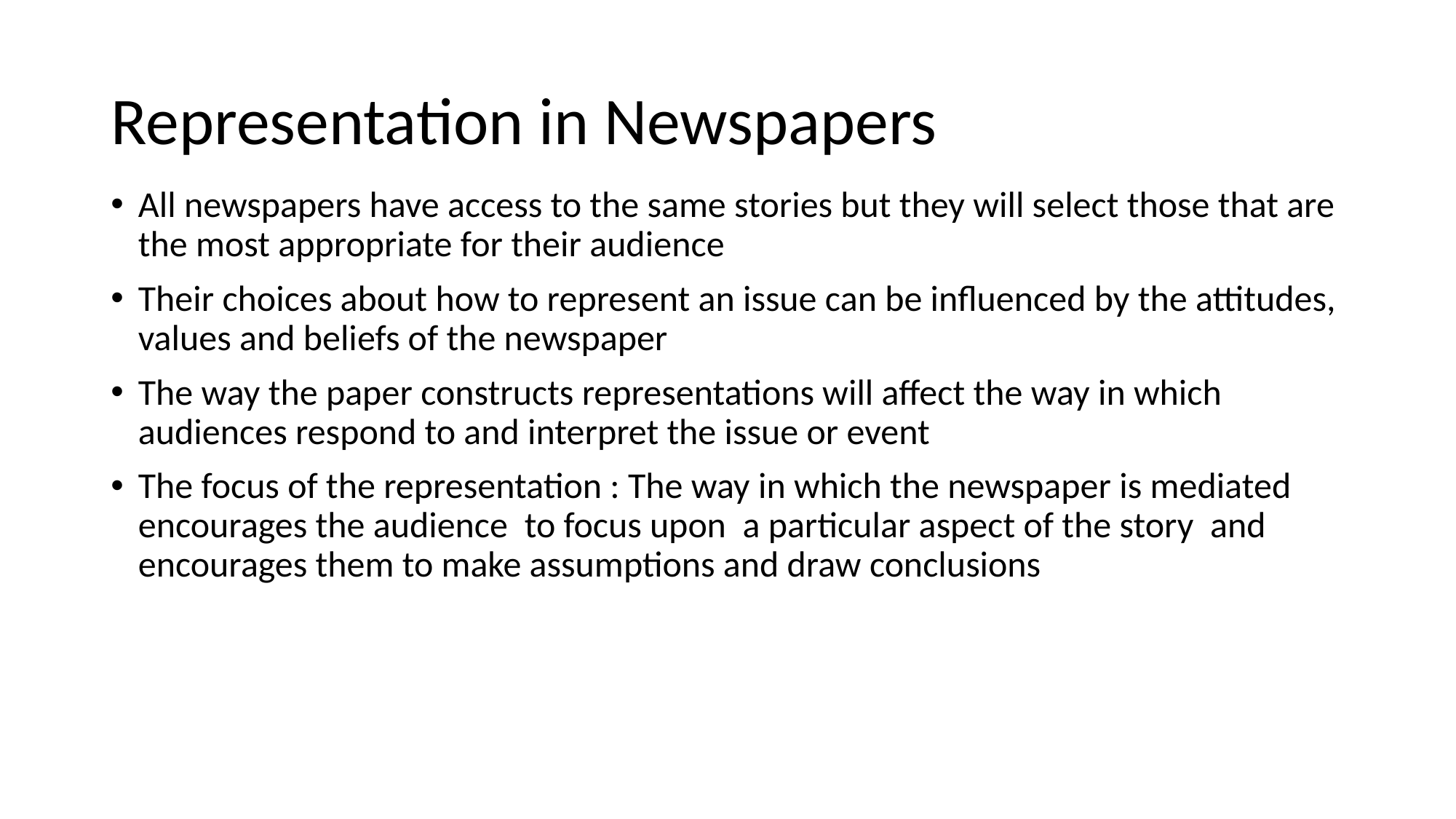

# Representation in Newspapers
All newspapers have access to the same stories but they will select those that are the most appropriate for their audience
Their choices about how to represent an issue can be influenced by the attitudes, values and beliefs of the newspaper
The way the paper constructs representations will affect the way in which audiences respond to and interpret the issue or event
The focus of the representation : The way in which the newspaper is mediated encourages the audience  to focus upon  a particular aspect of the story  and encourages them to make assumptions and draw conclusions